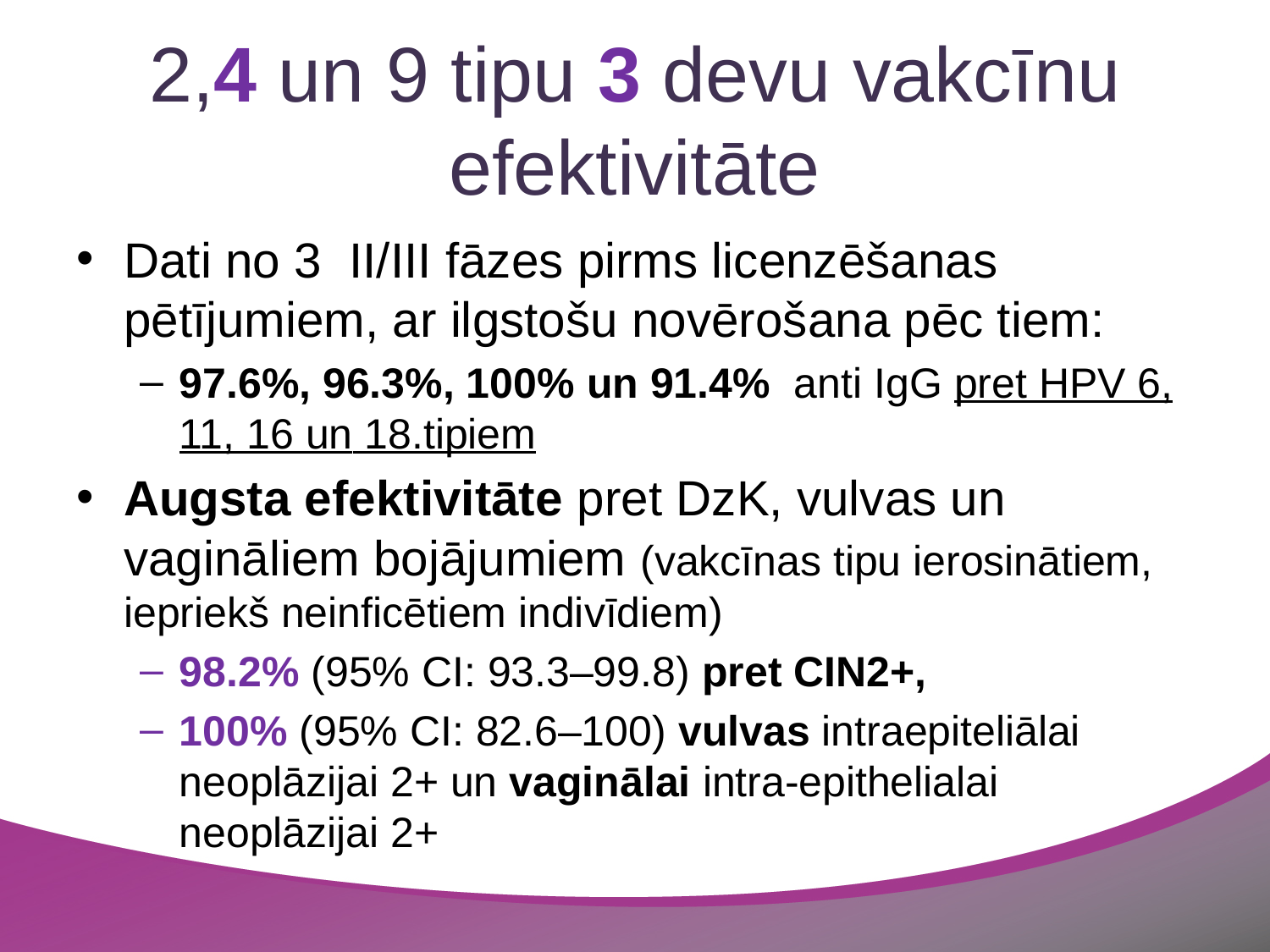

# 2,4 un 9 tipu 3 devu vakcīnu efektivitāte
Dati no 3  II/III fāzes pirms licenzēšanas pētījumiem, ar ilgstošu novērošana pēc tiem:
97.6%, 96.3%, 100% un 91.4%  anti IgG pret HPV 6, 11, 16 un 18.tipiem
Augsta efektivitāte pret DzK, vulvas un vagināliem bojājumiem (vakcīnas tipu ierosinātiem, iepriekš neinficētiem indivīdiem)
98.2% (95% CI: 93.3–99.8) pret CIN2+,
100% (95% CI: 82.6–100) vulvas intraepiteliālai neoplāzijai 2+ un vaginālai intra-epithelialai neoplāzijai 2+